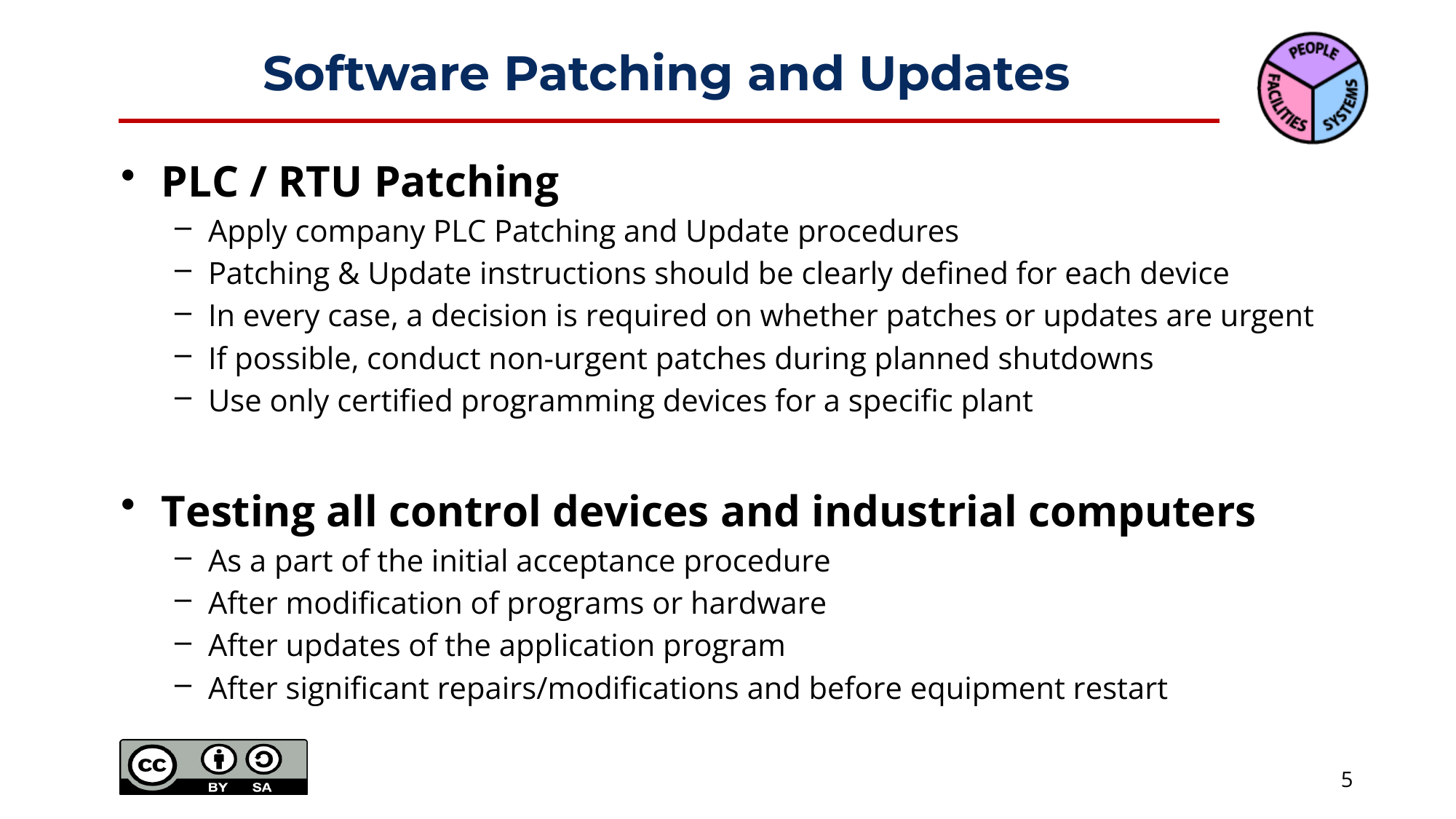

# Software Patching and Updates
PLC / RTU Patching
Apply company PLC Patching and Update procedures
Patching & Update instructions should be clearly defined for each device
In every case, a decision is required on whether patches or updates are urgent
If possible, conduct non-urgent patches during planned shutdowns
Use only certified programming devices for a specific plant

Testing all control devices and industrial computers
As a part of the initial acceptance procedure
After modification of programs or hardware
After updates of the application program
After significant repairs/modifications and before equipment restart